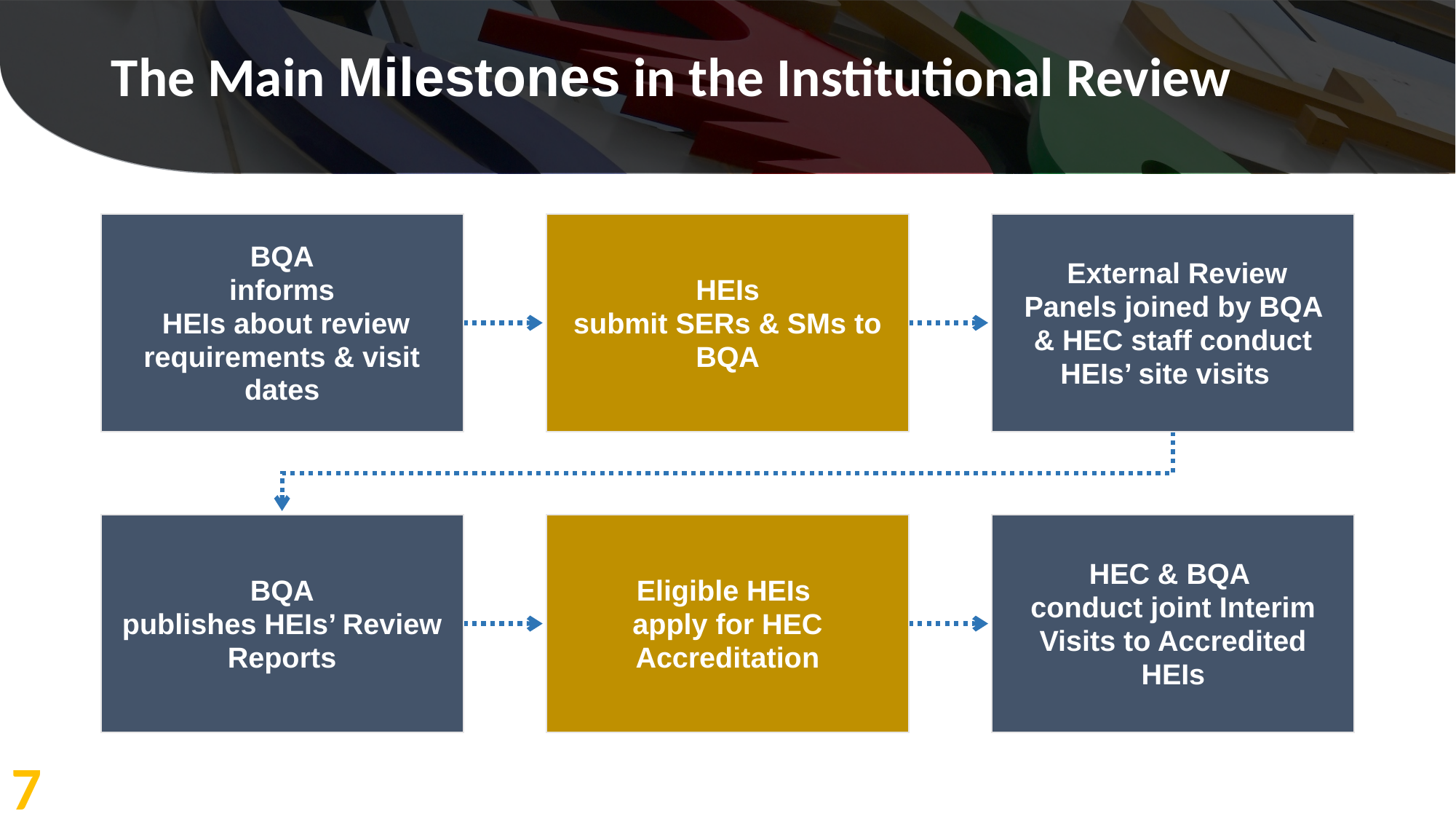

The Main Milestones in the Institutional Review

BQA
informs
 HEIs about review requirements & visit dates

HEIs
submit SERs & SMs to BQA

 External Review Panels joined by BQA & HEC staff conduct HEIs’ site visits

BQA
publishes HEIs’ Review
Reports

Eligible HEIs
apply for HEC Accreditation
HEC & BQA
conduct joint Interim Visits to Accredited HEIs